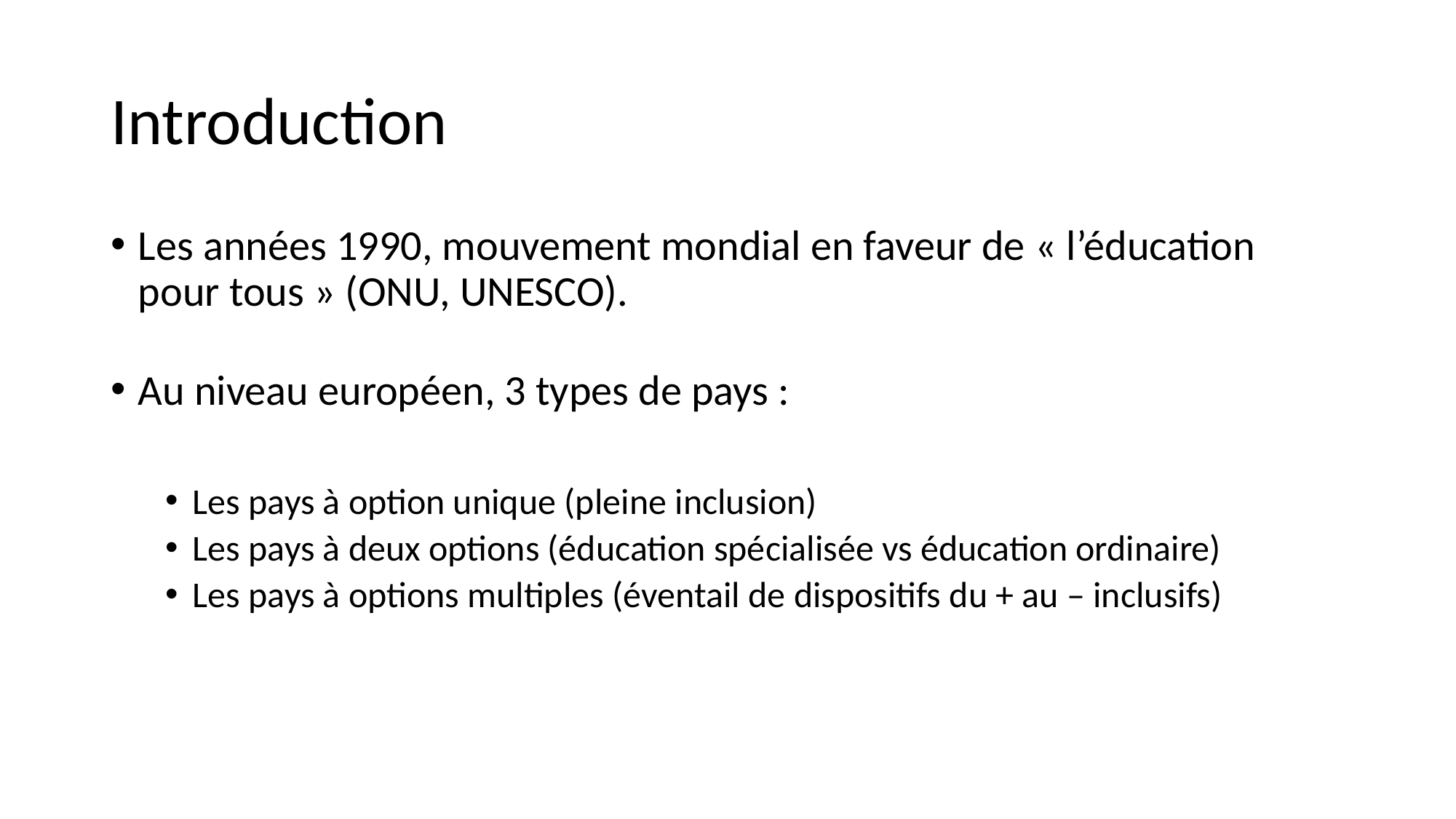

# Introduction
Les années 1990, mouvement mondial en faveur de « l’éducation pour tous » (ONU, UNESCO).

Au niveau européen, 3 types de pays :

Les pays à option unique (pleine inclusion)
Les pays à deux options (éducation spécialisée vs éducation ordinaire)
Les pays à options multiples (éventail de dispositifs du + au – inclusifs)